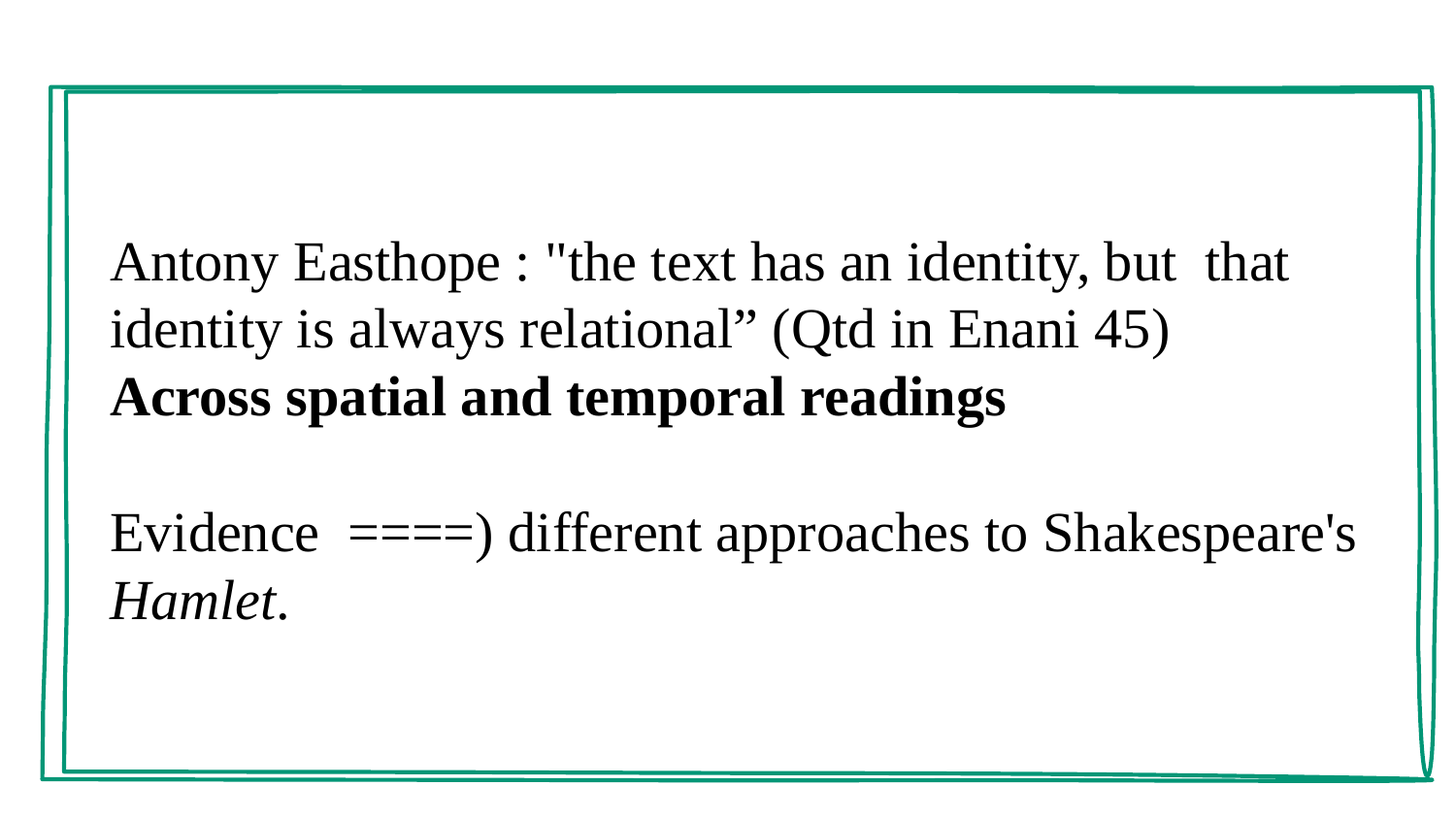

#

Antony Easthope : "the text has an identity, but  that identity is always relational” (Qtd in Enani 45)
Across spatial and temporal readings

Evidence  ====) different approaches to Shakespeare's Hamlet.